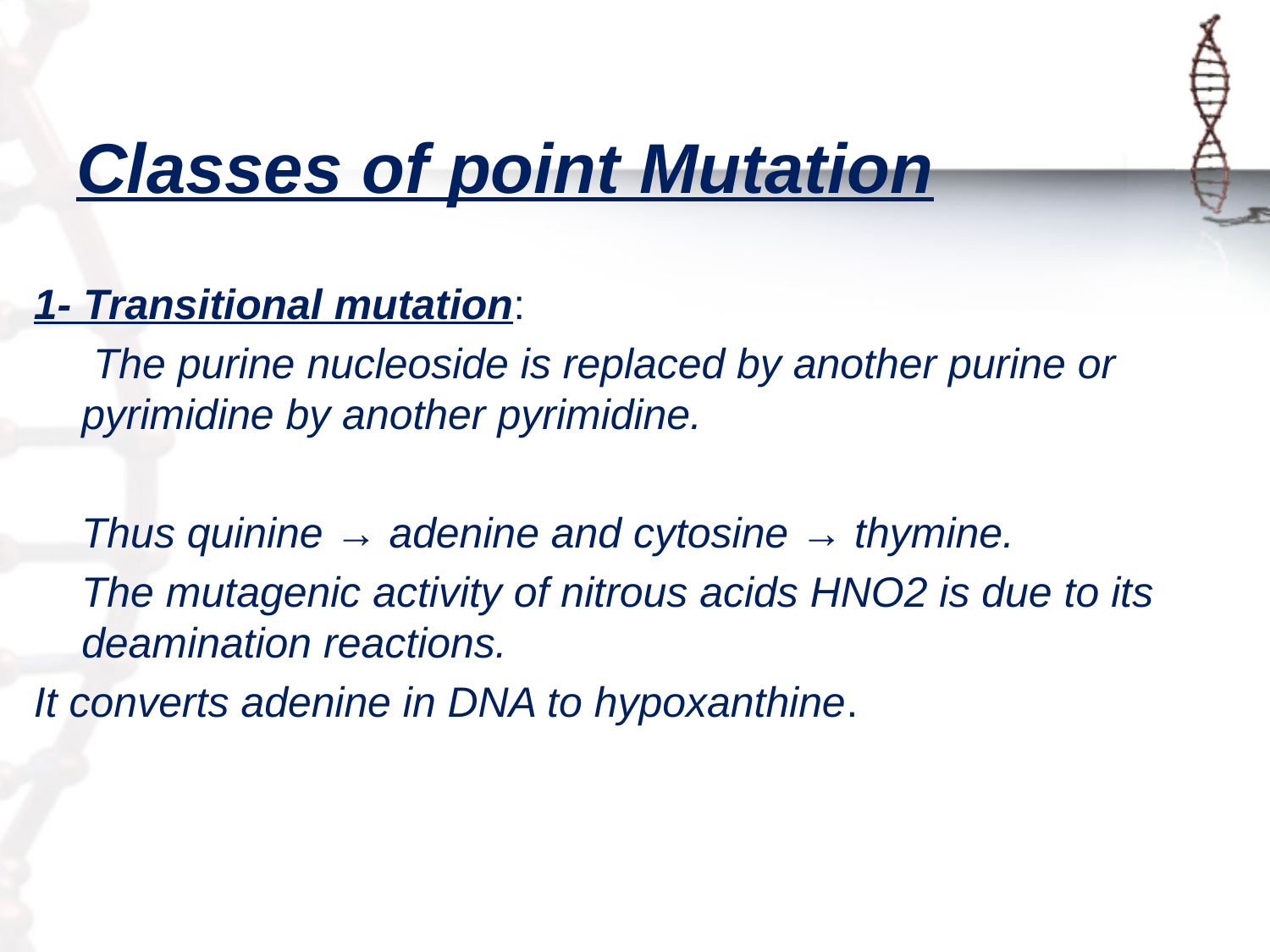

# Classes of point Mutation

1- Transitional mutation:
     The purine nucleoside is replaced by another purine or pyrimidine by another pyrimidine.

    Thus quinine → adenine and cytosine → thymine.
    The mutagenic activity of nitrous acids HNO2 is due to its deamination reactions.
It converts adenine in DNA to hypoxanthine.